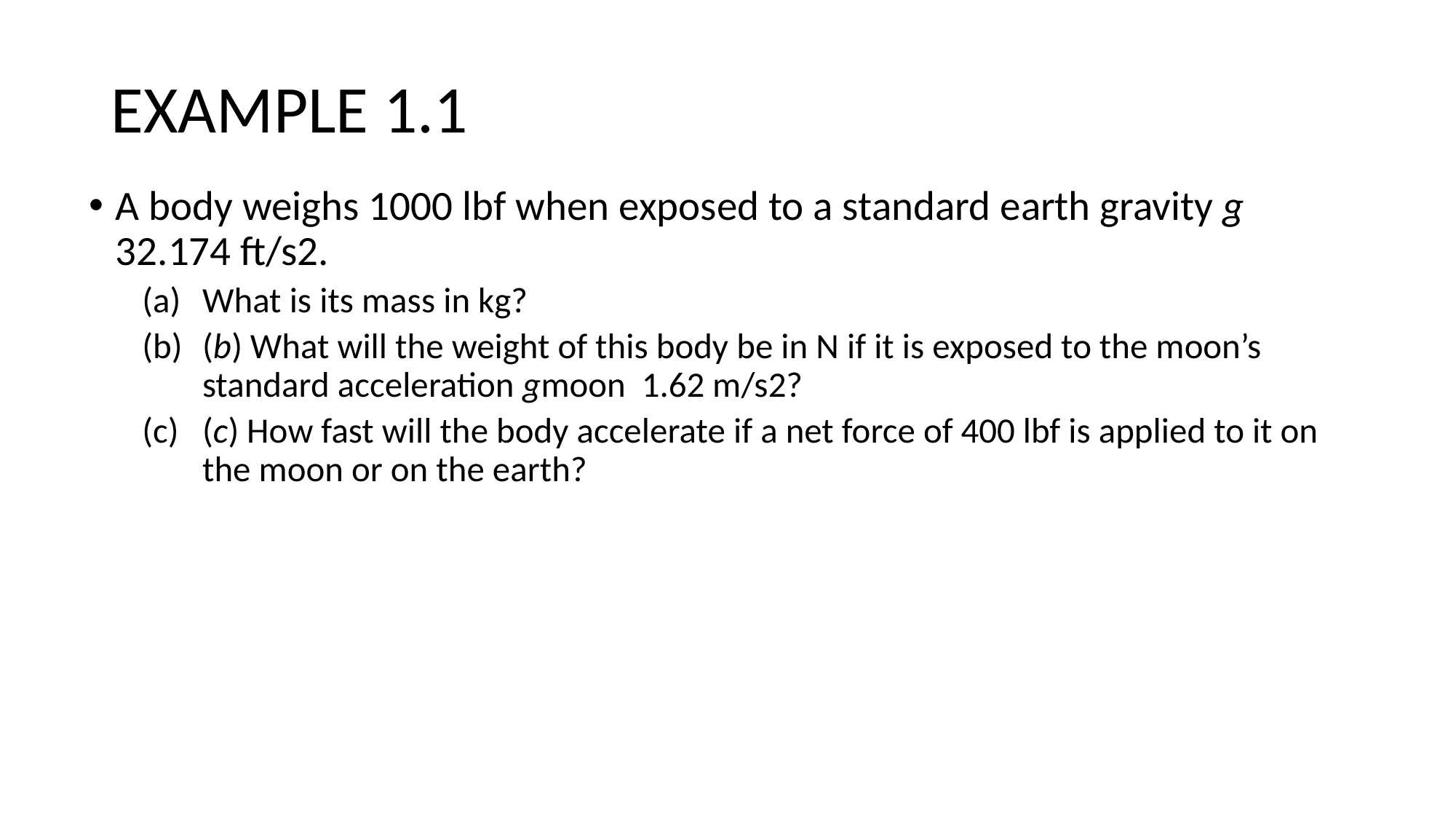

# EXAMPLE 1.1
A body weighs 1000 lbf when exposed to a standard earth gravity g  32.174 ft/s2.
What is its mass in kg?
(b) What will the weight of this body be in N if it is exposed to the moon’s standard acceleration gmoon  1.62 m/s2?
(c) How fast will the body accelerate if a net force of 400 lbf is applied to it on the moon or on the earth?